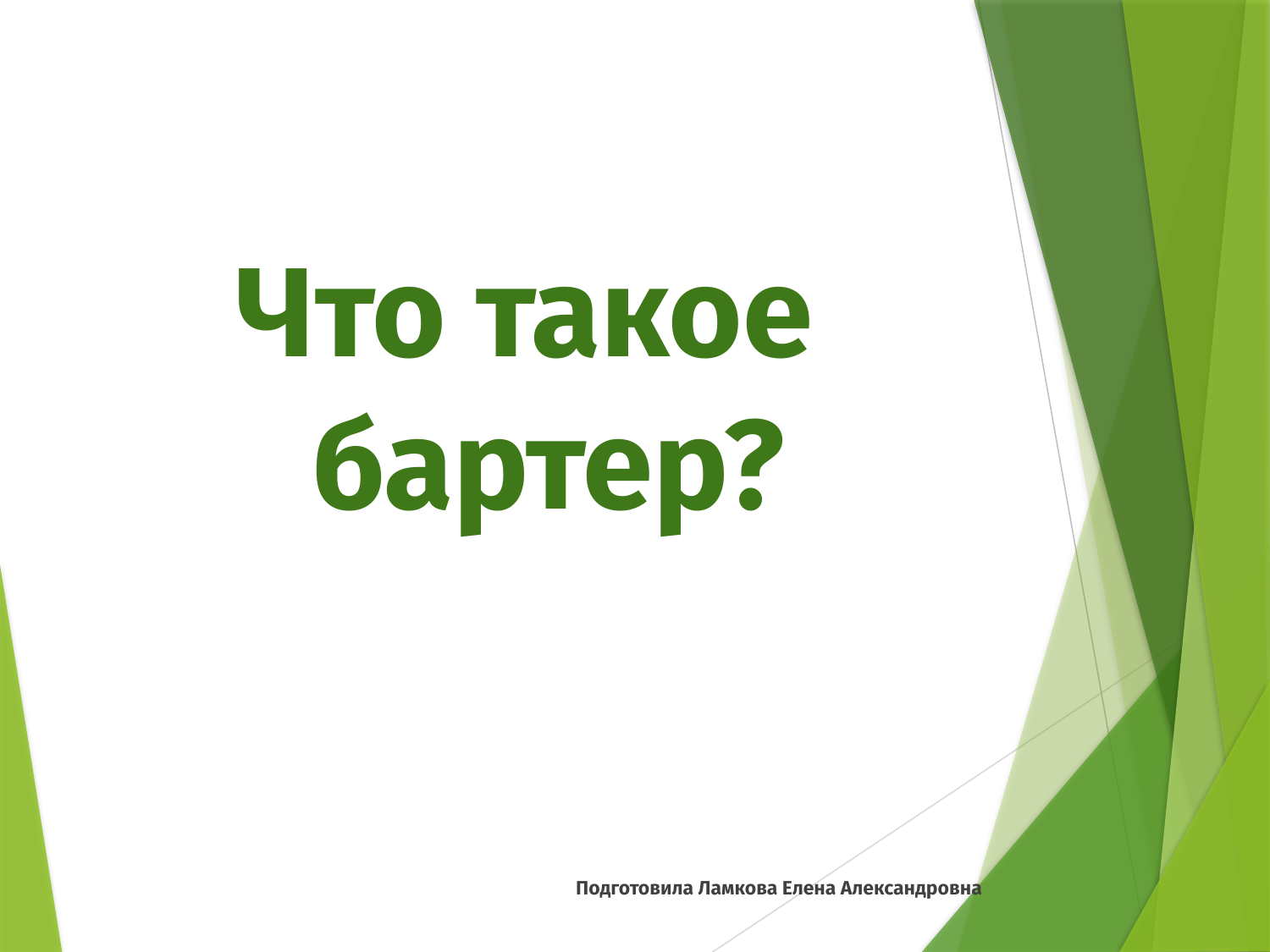

#
Что такое бартер?

Подготовила Ламкова Елена Александровна